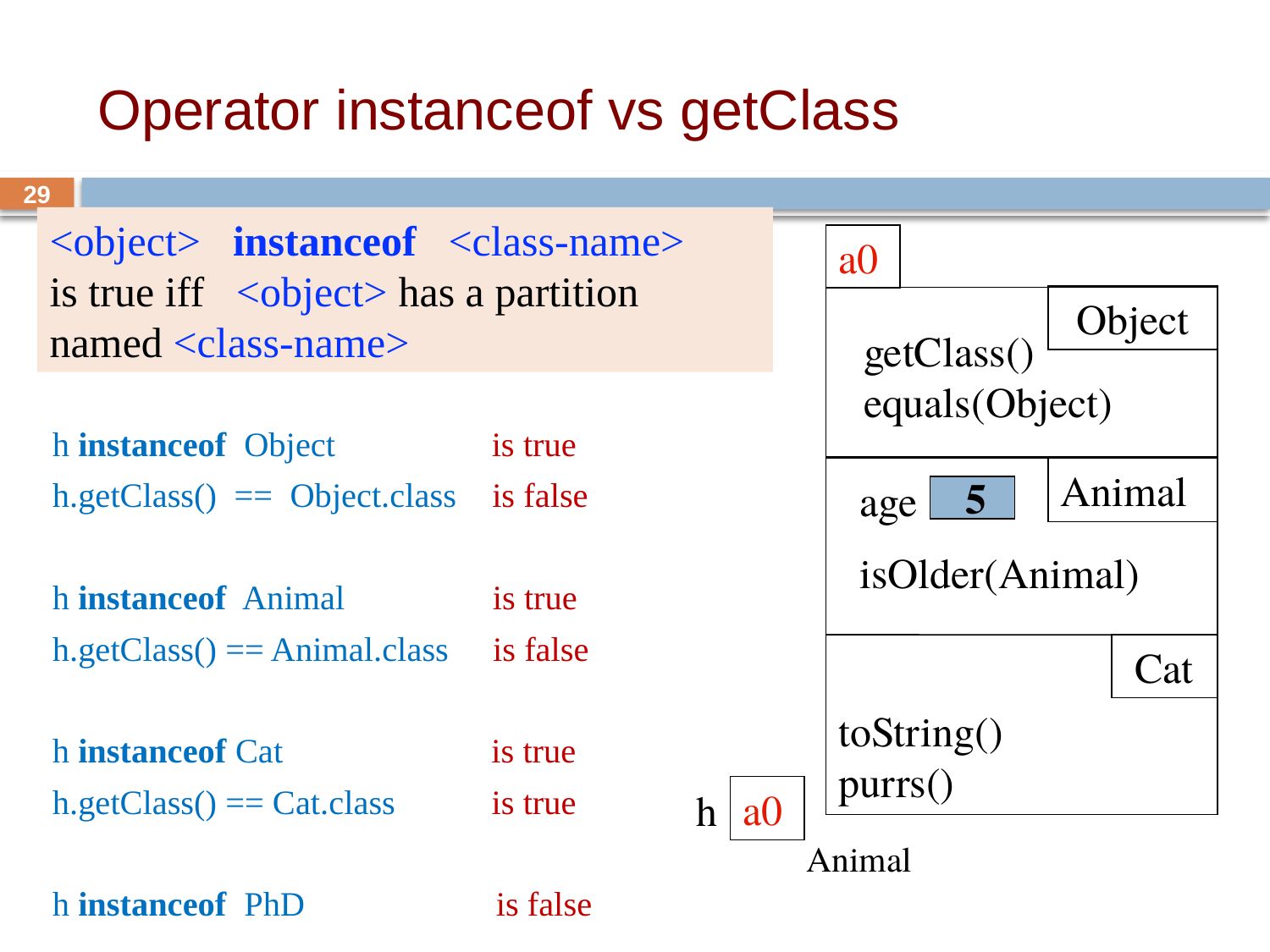

# Operator instanceof vs getClass
29
<object>   instanceof   <class-name>
is true iff   <object> has a partition named <class-name>
a0

Animal

Cat
age
isOlder(Animal)
toString()
purrs()

5
Object

getClass()
equals(Object)
h instanceof  Object                  is true
h.getClass()  ==  Object.class    is false

h instanceof  Animal                 is true
h.getClass() == Animal.class     is false

h instanceof Cat                        is true
h.getClass() == Cat.class           is true

h instanceof  PhD                      is false
a0
h
Animal